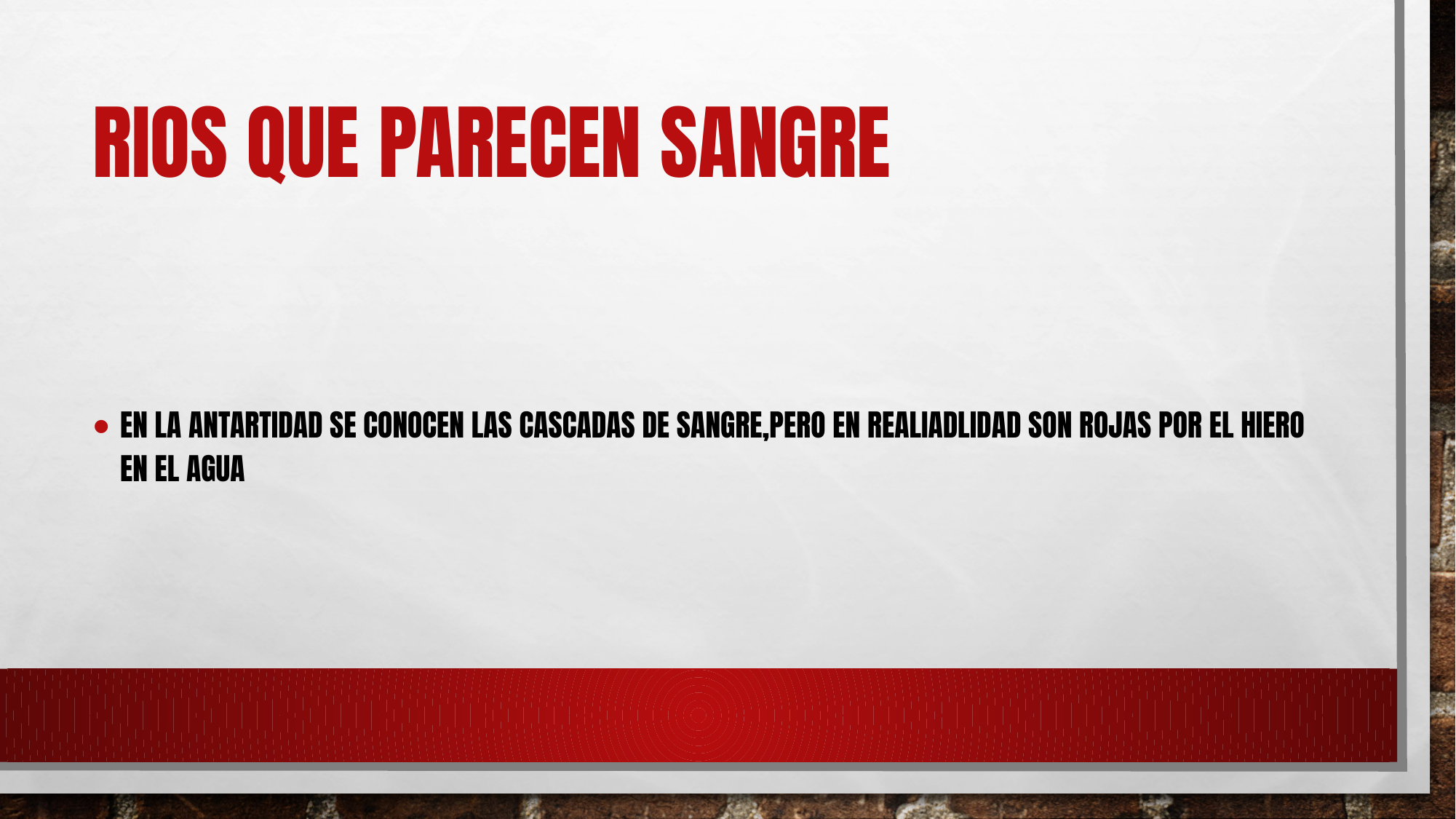

# Rios que parecen sangre
En La antartidad se conocen las cascadas de sangre,pero en realiadlidad son rojas por el hiero en el agua